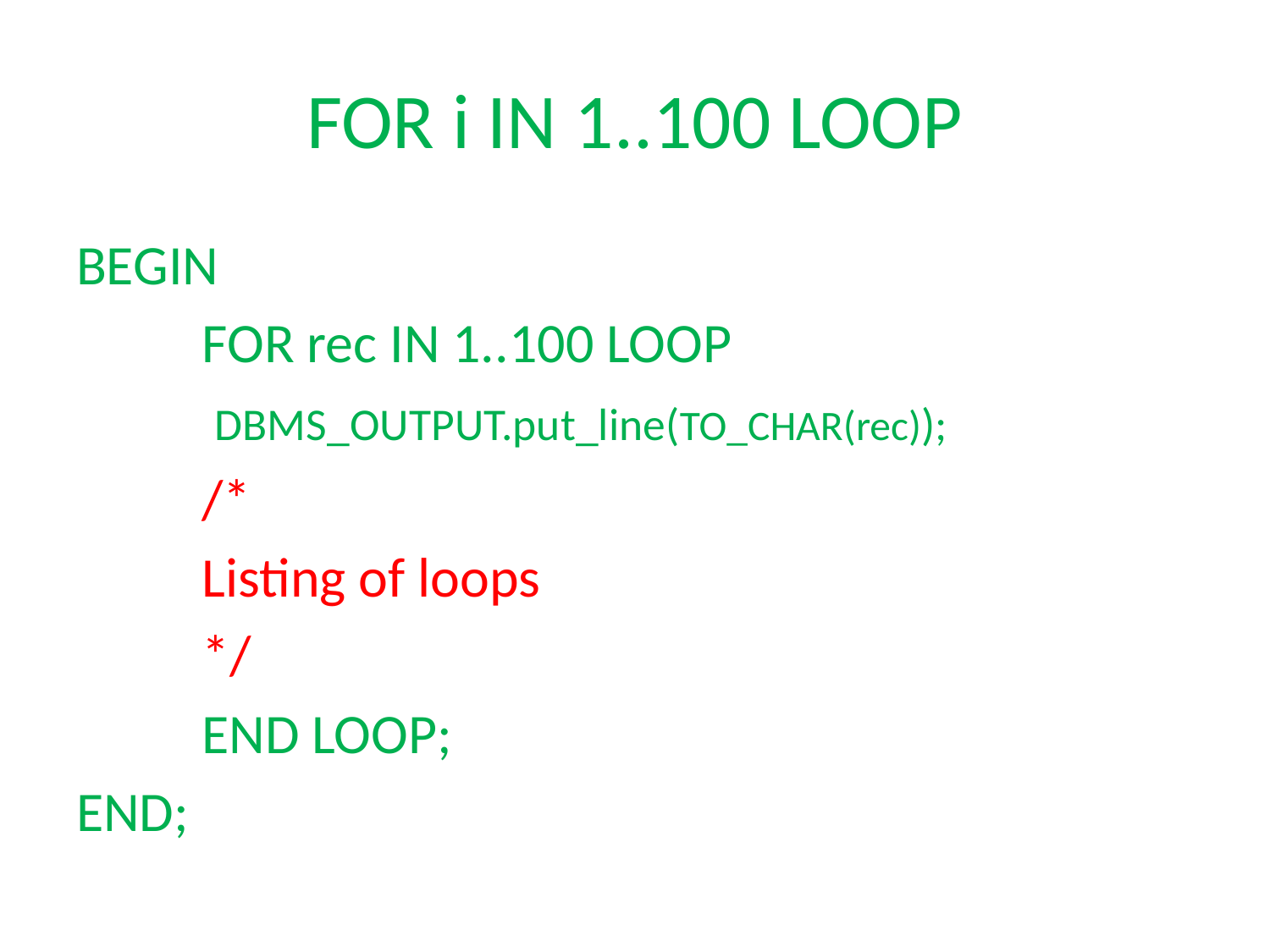

# FOR i IN 1..100 LOOP
BEGIN
	FOR rec IN 1..100 LOOP
		 DBMS_OUTPUT.put_line(TO_CHAR(rec));
		/*
			Listing of loops
		*/
	END LOOP;
END;